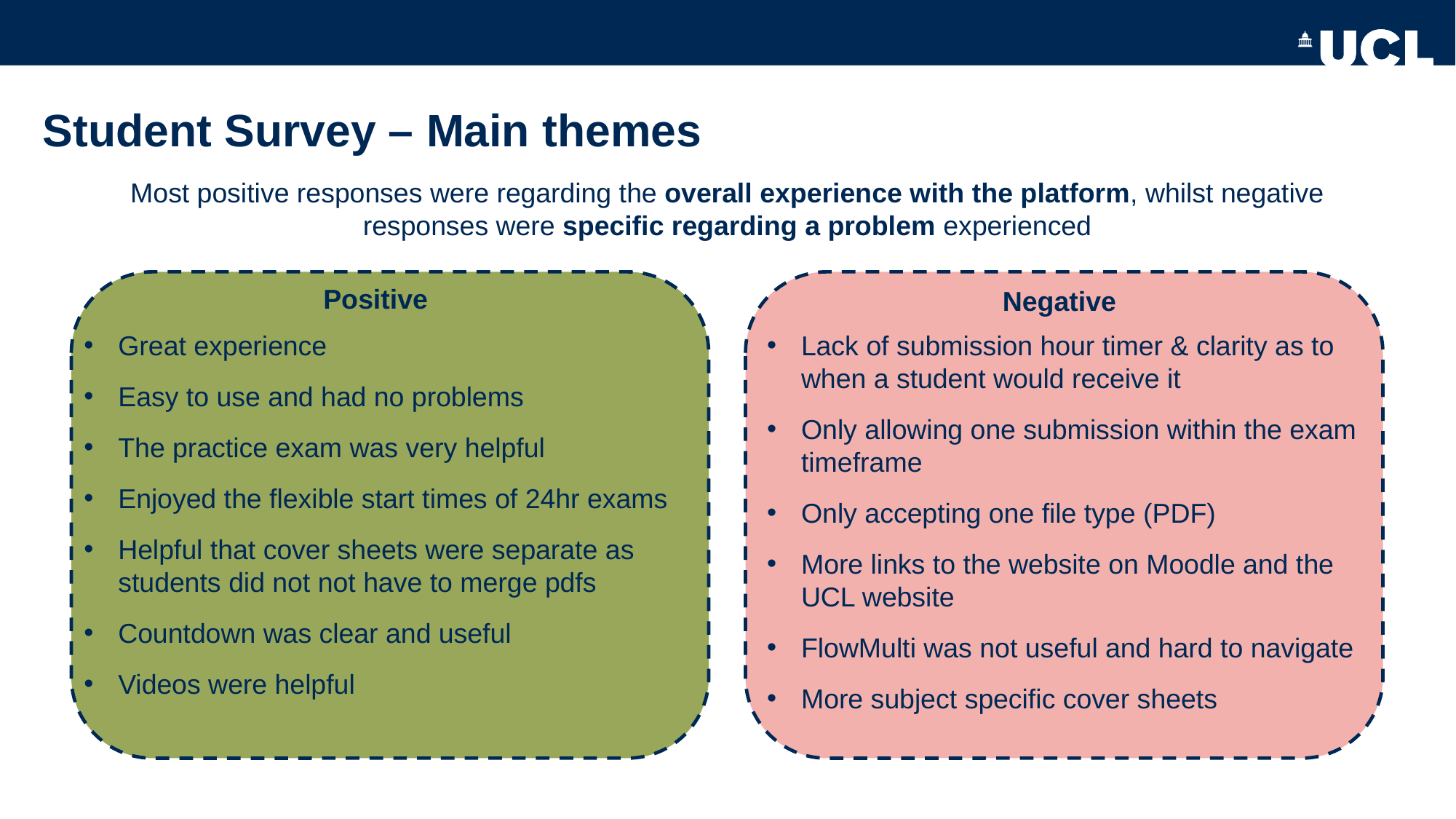

# Student Survey – Main themes
Most positive responses were regarding the overall experience with the platform, whilst negative responses were specific regarding a problem experienced

Positive
Negative
Great experience
Easy to use and had no problems
The practice exam was very helpful
Enjoyed the flexible start times of 24hr exams
Helpful that cover sheets were separate as students did not not have to merge pdfs
Countdown was clear and useful
Videos were helpful

Lack of submission hour timer & clarity as to when a student would receive it
Only allowing one submission within the exam timeframe
Only accepting one file type (PDF)
More links to the website on Moodle and the UCL website
FlowMulti was not useful and hard to navigate
More subject specific cover sheets